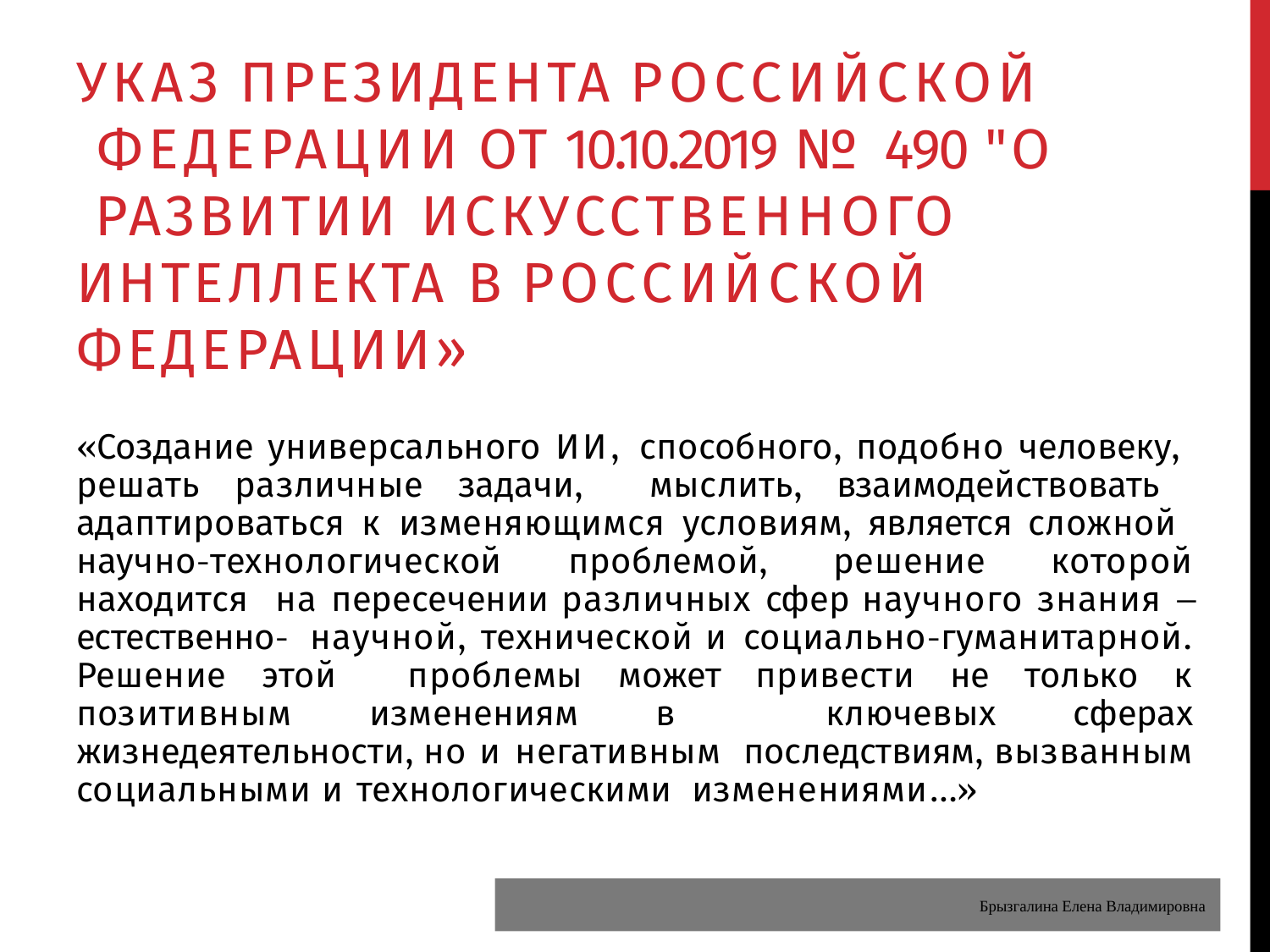

# УКАЗ ПРЕЗИДЕНТА РОССИЙСКОЙ  ФЕДЕРАЦИИ ОТ 10.10.2019 № 490 "О  РАЗВИТИИ ИСКУССТВЕННОГО  ИНТЕЛЛЕКТА В РОССИЙСКОЙ  ФЕДЕРАЦИИ»
«Создание универсального ИИ, способного, подобно человеку,  решать различные задачи,  мыслить, взаимодействовать  адаптироваться к изменяющимся условиям, является сложной  научно-технологической проблемой, решение которой находится  на пересечении различных сфер научного знания – естественно-  научной, технической и социально-гуманитарной. Решение этой  проблемы может привести не только к позитивным изменениям в  ключевых сферах жизнедеятельности, но и негативным  последствиям, вызванным социальными и технологическими  изменениями…»

Брызгалина Елена Владимировна